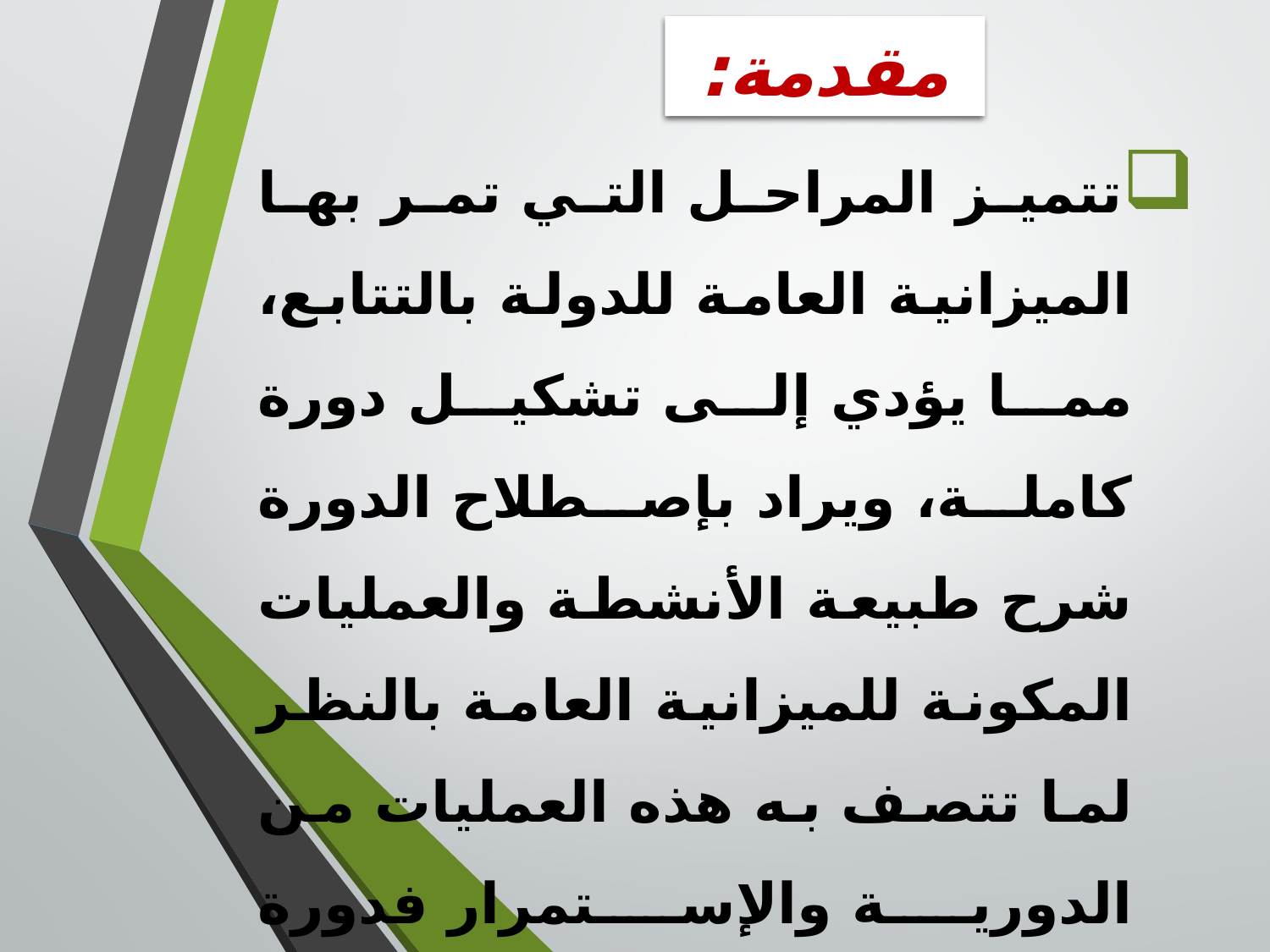

# مقدمة:
تتميز المراحل التي تمر بها الميزانية العامة للدولة بالتتابع، مما يؤدي إلى تشكيل دورة كاملة، ويراد بإصطلاح الدورة شرح طبيعة الأنشطة والعمليات المكونة للميزانية العامة بالنظر لما تتصف به هذه العمليات من الدورية والإستمرار فدورة الميزانية تتصف بوجود مراحل مميزة تتعاقب زمنيا وتتكرر عام بعد عام، ولكل منها خصائصها ومشاكلها ومتطلباتها